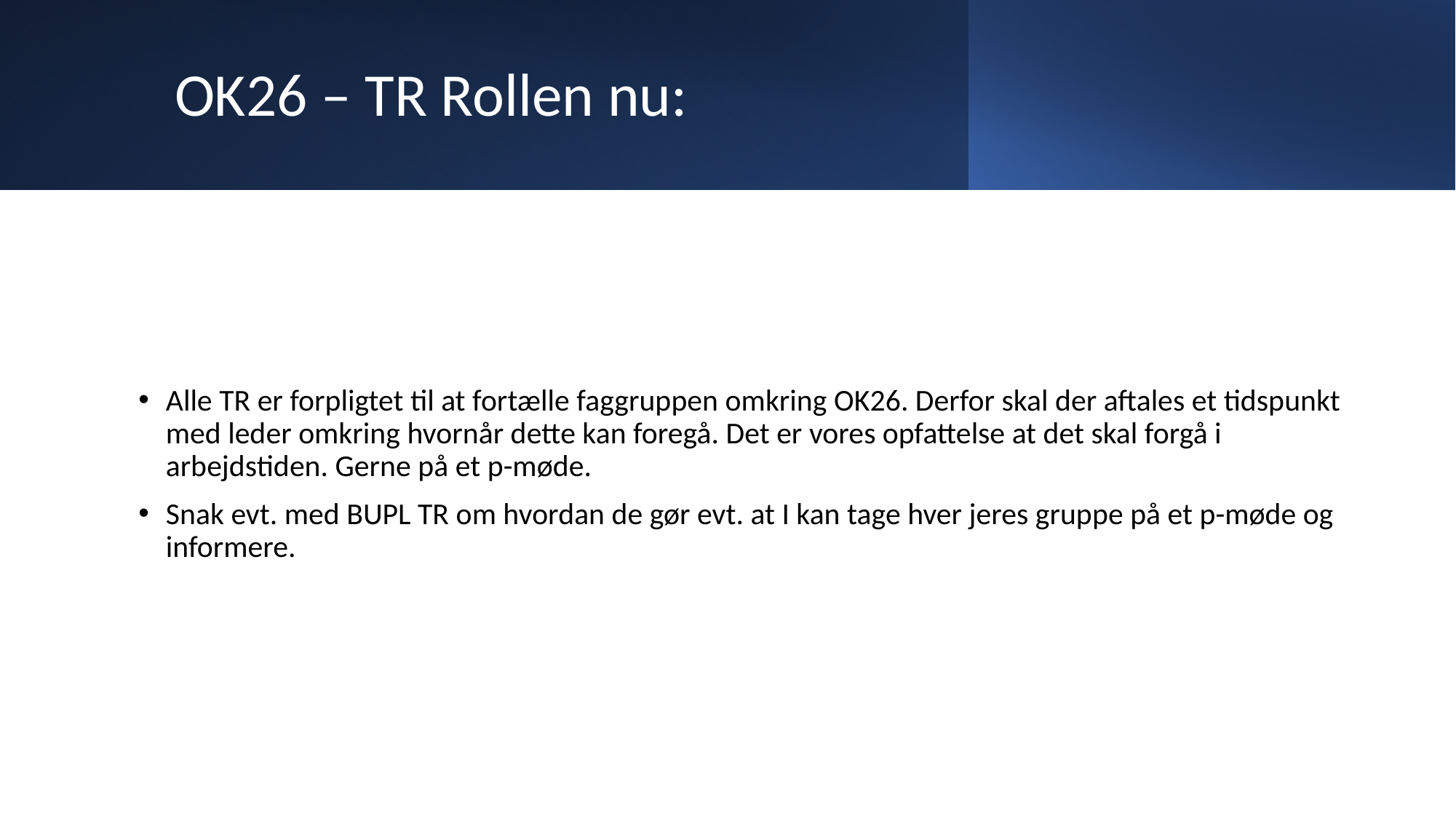

# OK26 – TR Rollen nu:
Alle TR er forpligtet til at fortælle faggruppen omkring OK26. Derfor skal der aftales et tidspunkt med leder omkring hvornår dette kan foregå. Det er vores opfattelse at det skal forgå i arbejdstiden. Gerne på et p-møde.
Snak evt. med BUPL TR om hvordan de gør evt. at I kan tage hver jeres gruppe på et p-møde og informere.